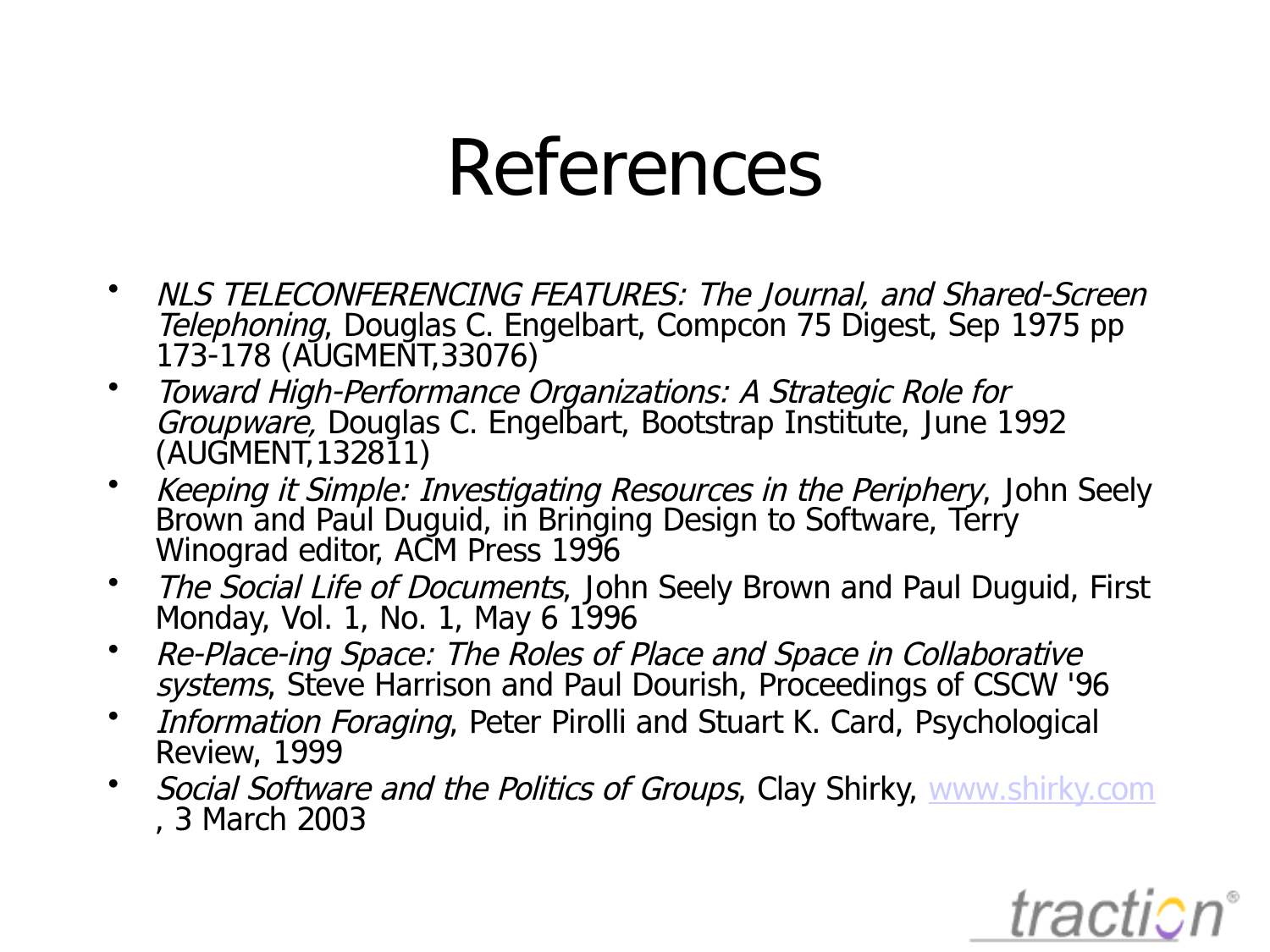

# References
NLS TELECONFERENCING FEATURES: The Journal, and Shared-Screen Telephoning, Douglas C. Engelbart, Compcon 75 Digest, Sep 1975 pp 173-178 (AUGMENT,33076)
Toward High-Performance Organizations: A Strategic Role for Groupware, Douglas C. Engelbart, Bootstrap Institute, June 1992 (AUGMENT,132811)
Keeping it Simple: Investigating Resources in the Periphery, John Seely Brown and Paul Duguid, in Bringing Design to Software, Terry Winograd editor, ACM Press 1996
The Social Life of Documents, John Seely Brown and Paul Duguid, First Monday, Vol. 1, No. 1, May 6 1996
Re-Place-ing Space: The Roles of Place and Space in Collaborative systems, Steve Harrison and Paul Dourish, Proceedings of CSCW '96
Information Foraging, Peter Pirolli and Stuart K. Card, Psychological Review, 1999
Social Software and the Politics of Groups, Clay Shirky, www.shirky.com, 3 March 2003